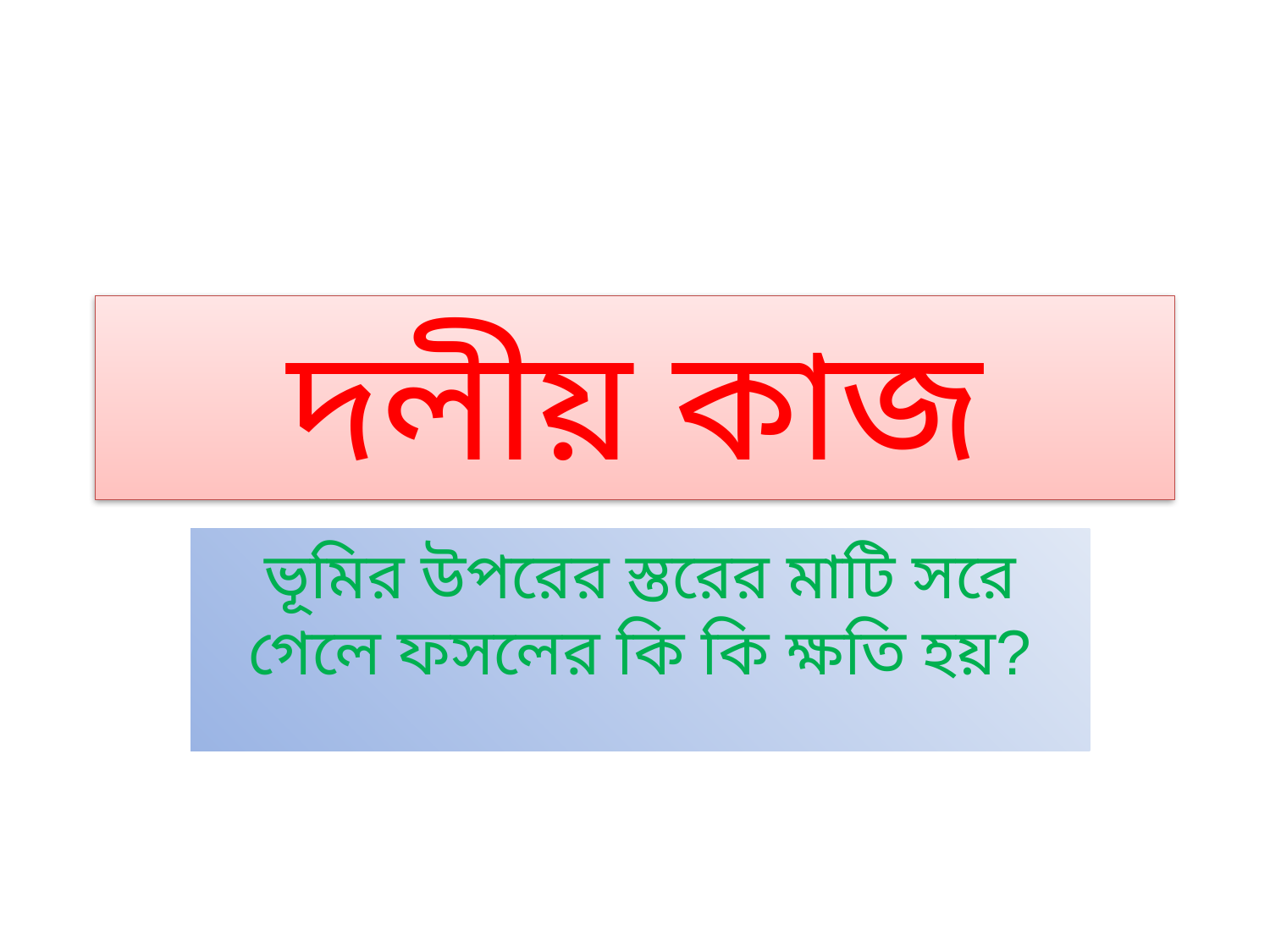

# দলীয় কাজ
ভূমির উপরের স্তরের মাটি সরে গেলে ফসলের কি কি ক্ষতি হয়?